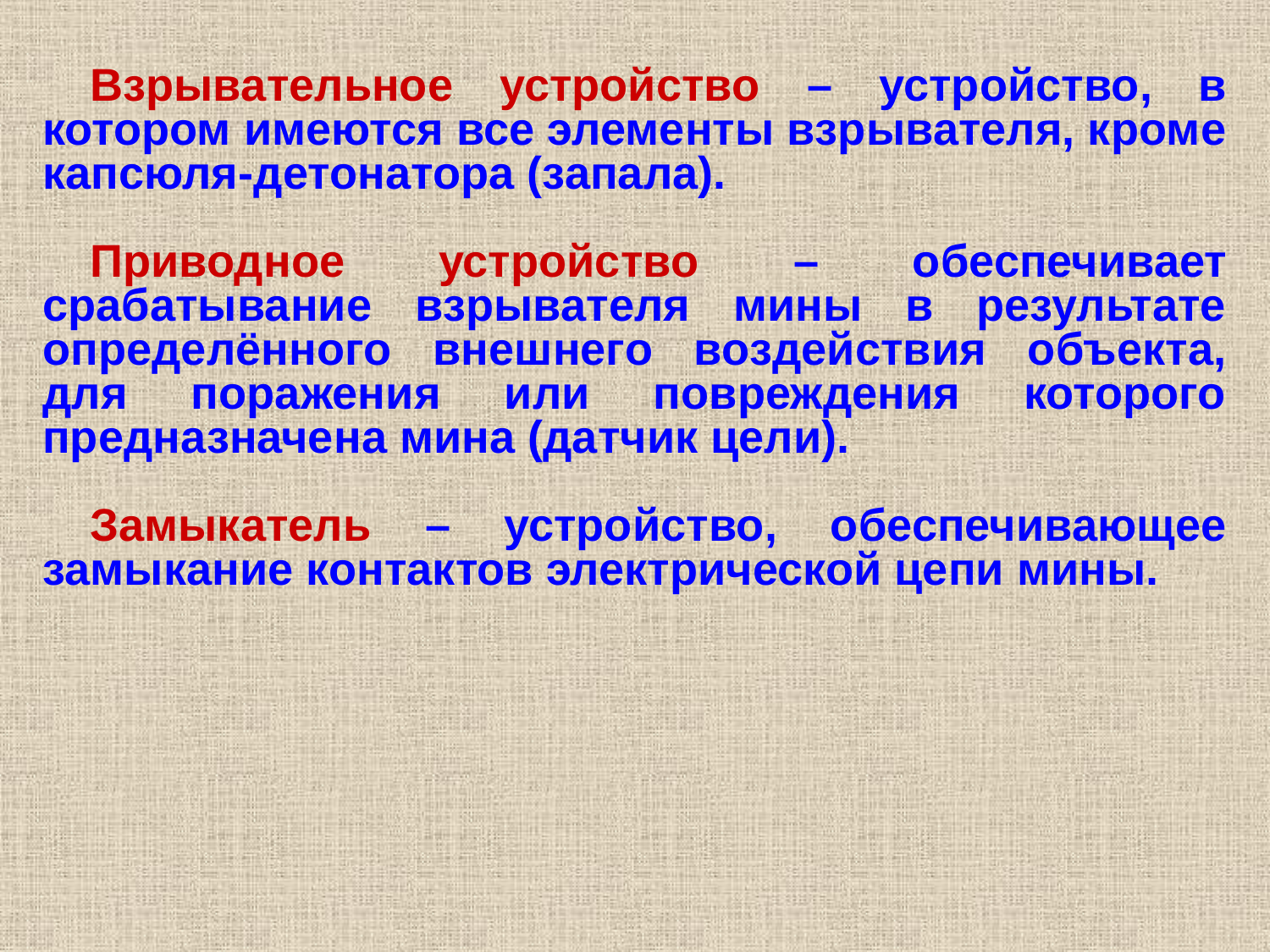

Взрывательное устройство – устройство, в котором имеются все элементы взрывателя, кроме капсюля-детонатора (запала).

Приводное устройство – обеспечивает срабатывание взрывателя мины в результате определённого внешнего воздействия объекта, для поражения или повреждения которого предназначена мина (датчик цели).

Замыкатель – устройство, обеспечивающее замыкание контактов электрической цепи мины.